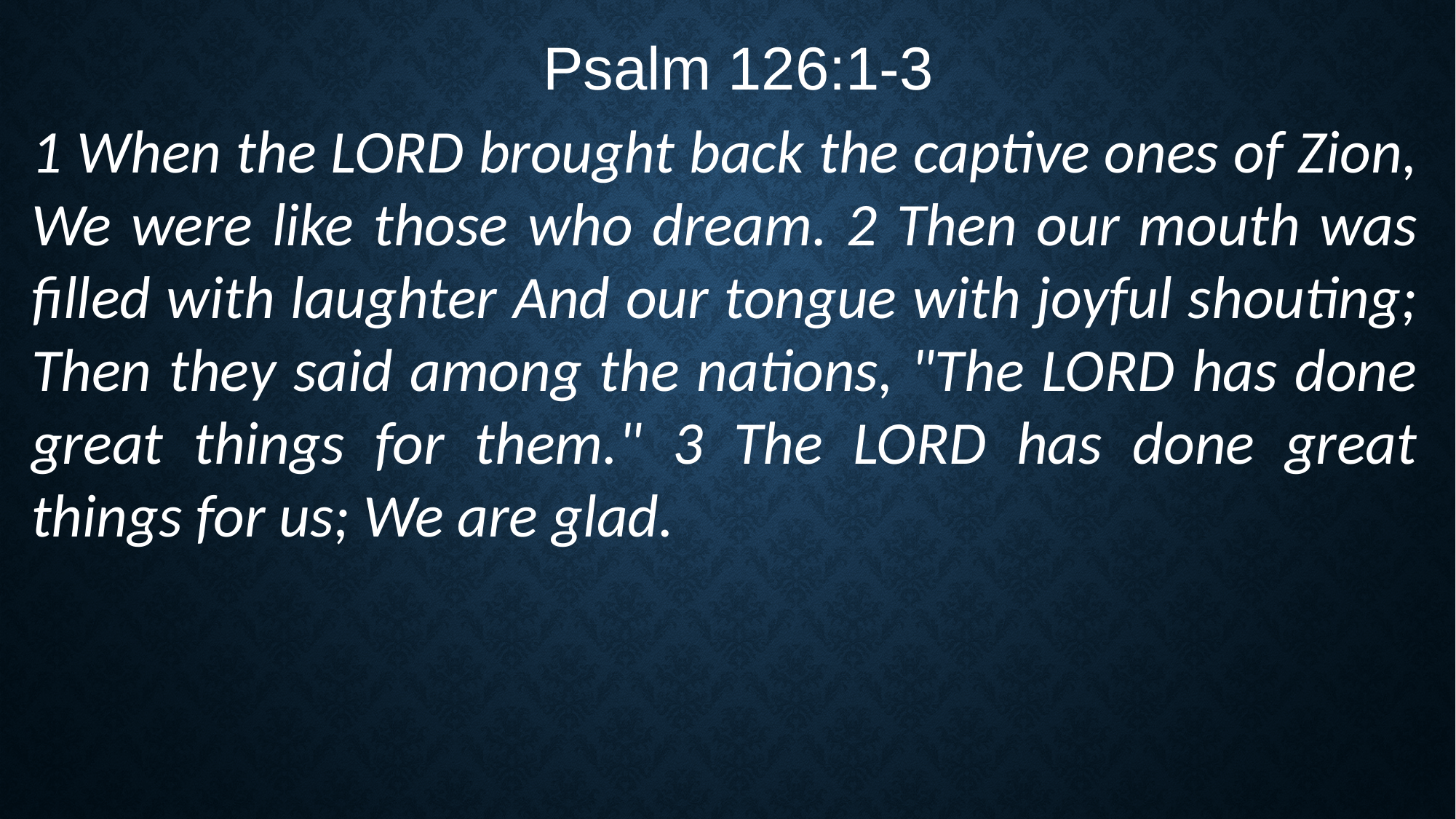

Psalm 126:1-3
1 When the LORD brought back the captive ones of Zion, We were like those who dream. 2 Then our mouth was filled with laughter And our tongue with joyful shouting; Then they said among the nations, "The LORD has done great things for them." 3 The LORD has done great things for us; We are glad.